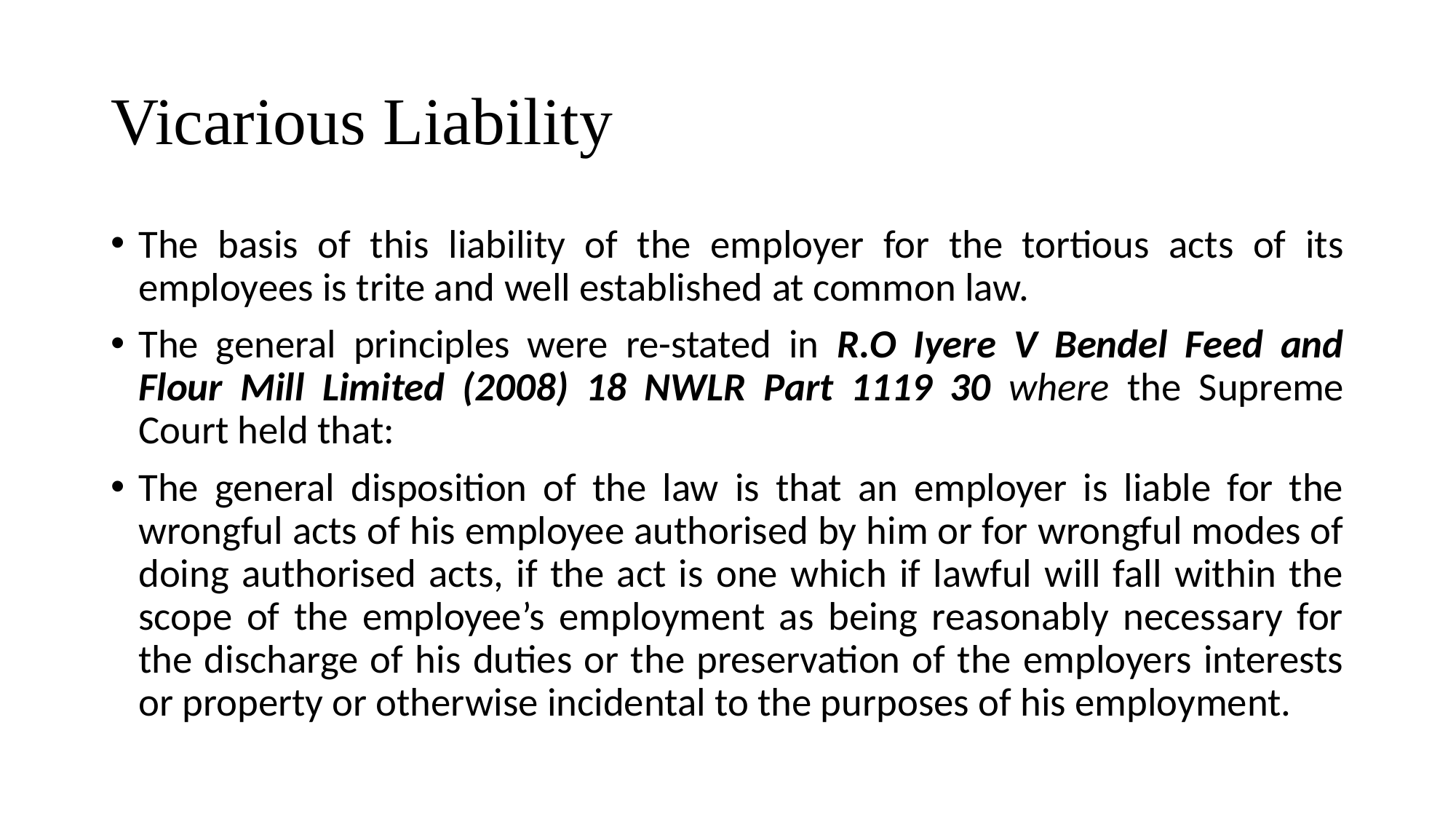

# Vicarious Liability
The basis of this liability of the employer for the tortious acts of its employees is trite and well established at common law.
The general principles were re-stated in R.O Iyere V Bendel Feed and Flour Mill Limited (2008) 18 NWLR Part 1119 30 where the Supreme Court held that:
The general disposition of the law is that an employer is liable for the wrongful acts of his employee authorised by him or for wrongful modes of doing authorised acts, if the act is one which if lawful will fall within the scope of the employee’s employment as being reasonably necessary for the discharge of his duties or the preservation of the employers interests or property or otherwise incidental to the purposes of his employment.